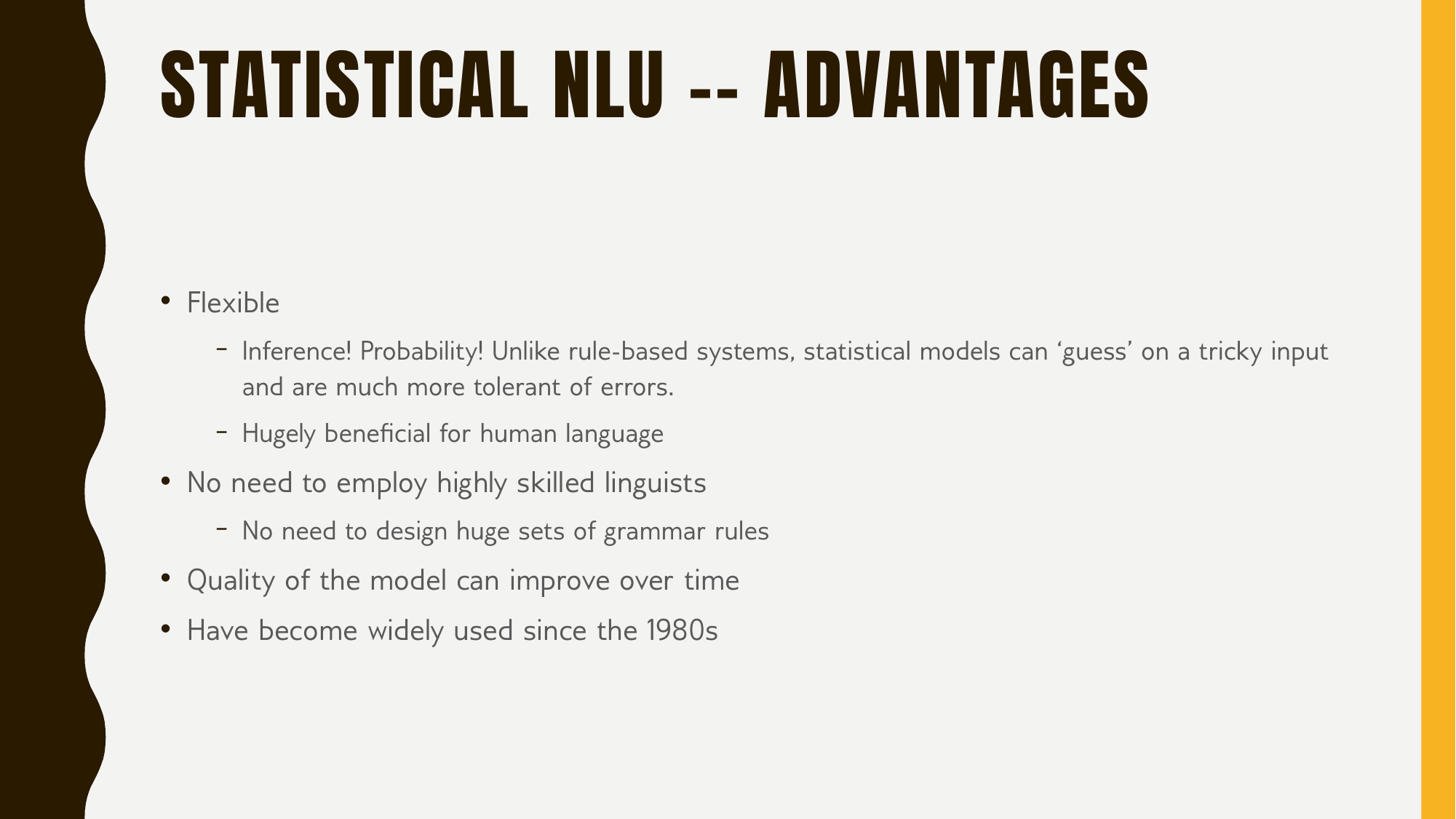

# Statistical NLU -- Advantages
Flexible
Inference! Probability! Unlike rule-based systems, statistical models can ‘guess’ on a tricky input and are much more tolerant of errors.
Hugely beneficial for human language
No need to employ highly skilled linguists
No need to design huge sets of grammar rules
Quality of the model can improve over time
Have become widely used since the 1980s